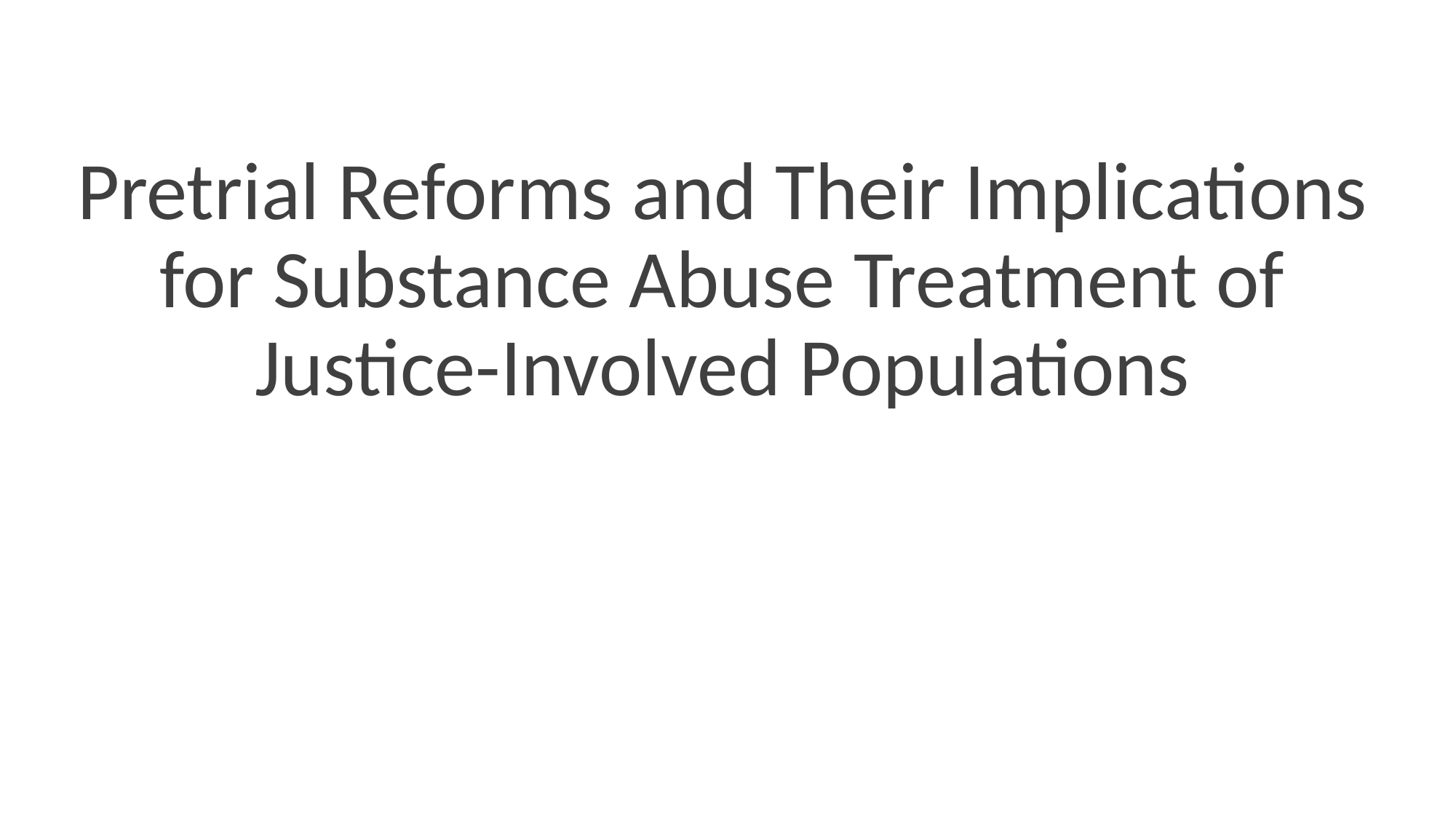

# Pretrial Reforms and Their Implications for Substance Abuse Treatment of Justice-Involved Populations